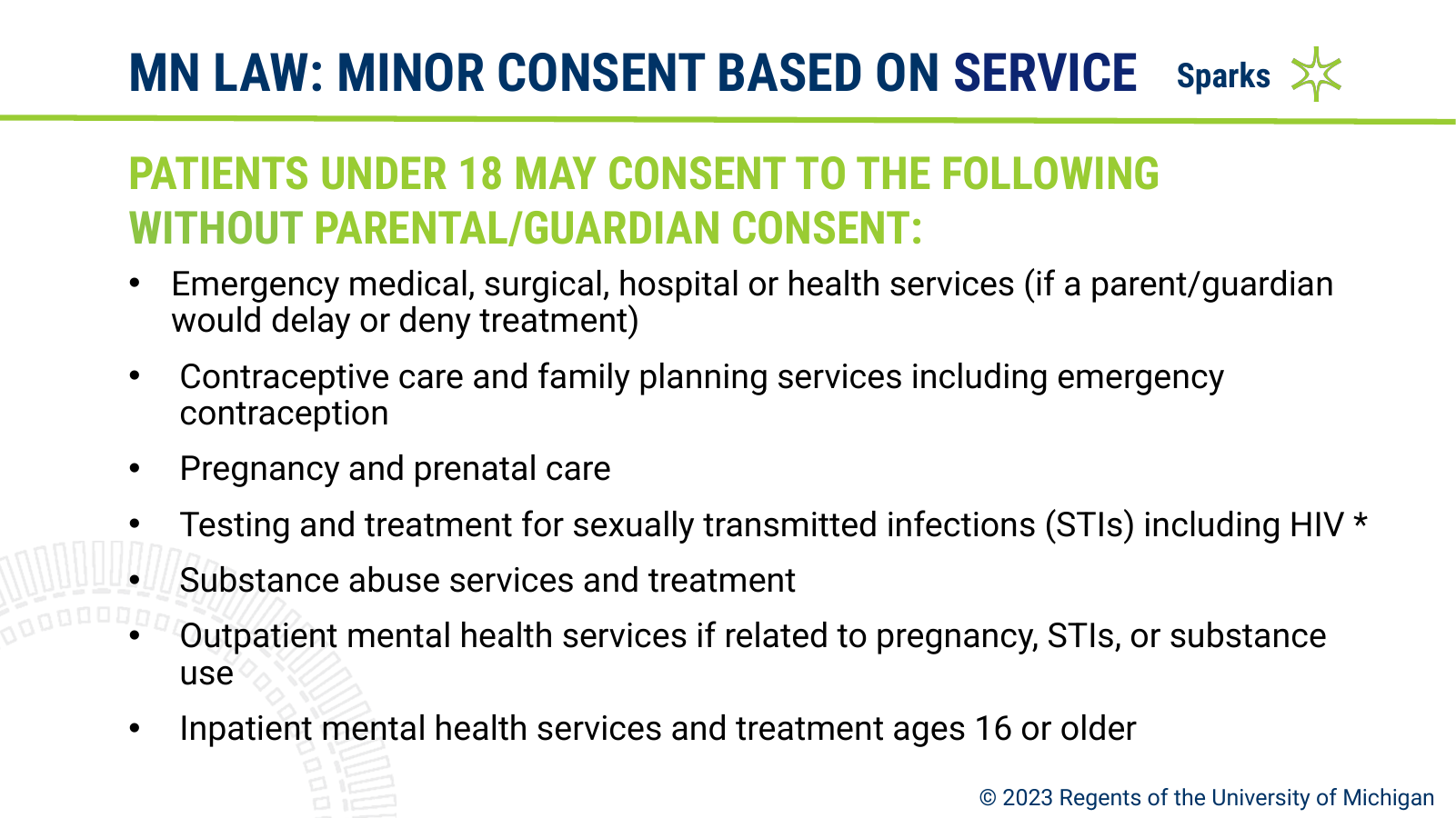

# MN Law: minor consent based on service
Patients under 18 may consent to the following without parental/guardian consent:
Emergency medical, surgical, hospital or health services (if a parent/guardian would delay or deny treatment)
Contraceptive care and family planning services including emergency contraception
Pregnancy and prenatal care
Testing and treatment for sexually transmitted infections (STIs) including HIV *
Substance abuse services and treatment
Outpatient mental health services if related to pregnancy, STIs, or substance use
Inpatient mental health services and treatment ages 16 or older